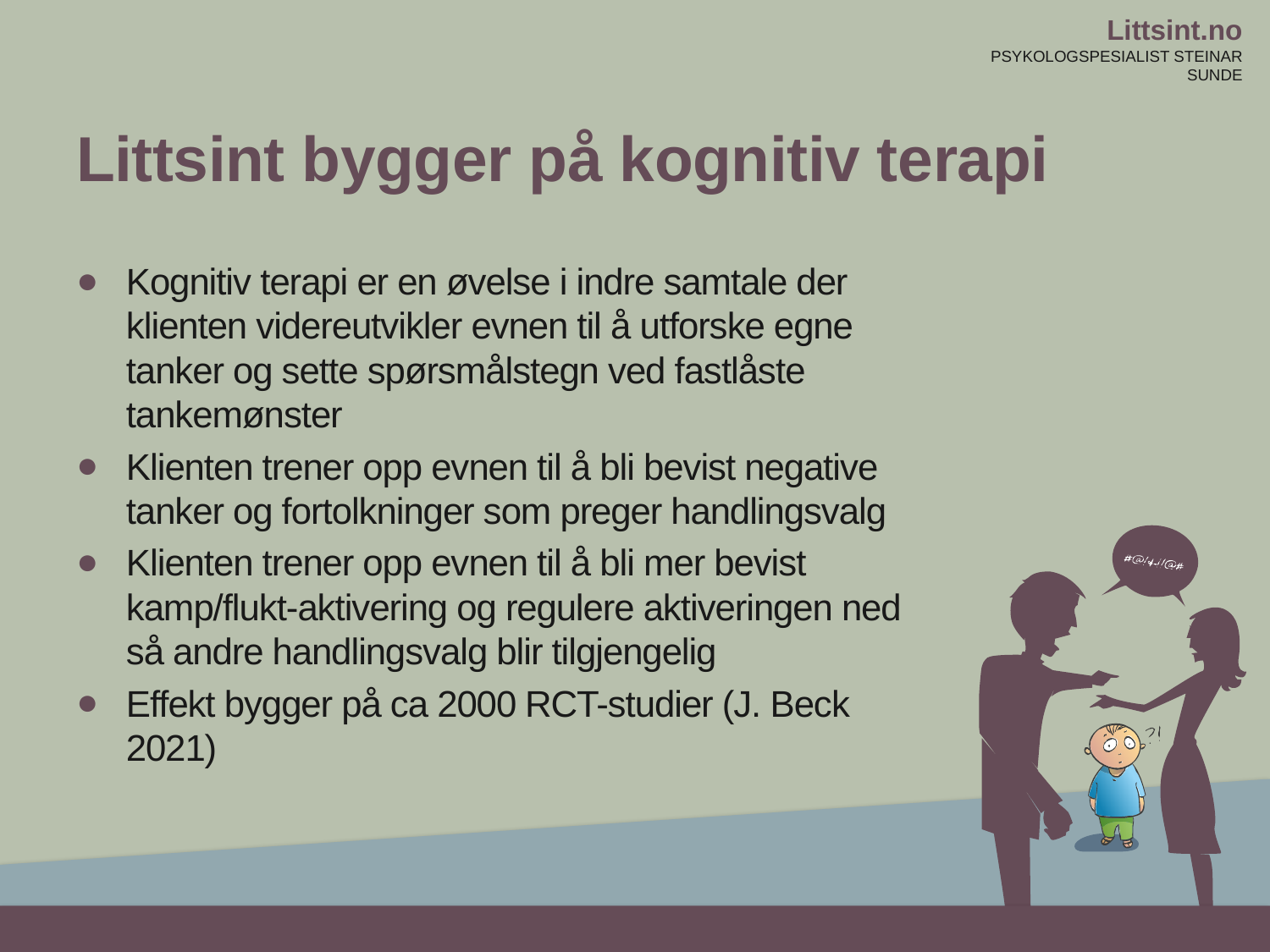

# Littsint bygger på kognitiv terapi
Kognitiv terapi er en øvelse i indre samtale der klienten videreutvikler evnen til å utforske egne tanker og sette spørsmålstegn ved fastlåste tankemønster
Klienten trener opp evnen til å bli bevist negative tanker og fortolkninger som preger handlingsvalg
Klienten trener opp evnen til å bli mer bevist kamp/flukt-aktivering og regulere aktiveringen ned så andre handlingsvalg blir tilgjengelig
Effekt bygger på ca 2000 RCT-studier (J. Beck 2021)